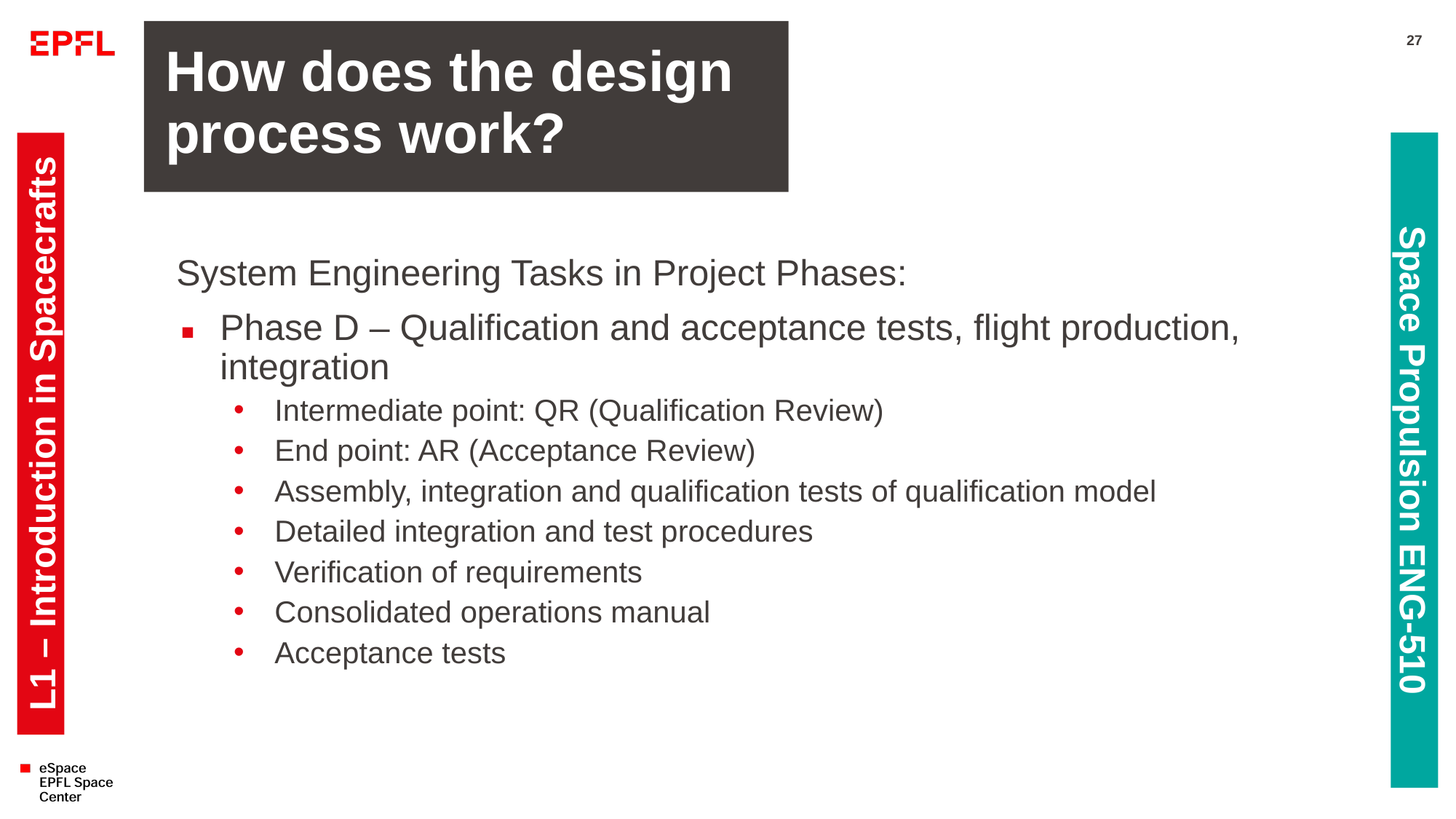

# How does the design process work?
27
System Engineering Tasks in Project Phases:
Phase D – Qualification and acceptance tests, flight production, integration
Intermediate point: QR (Qualification Review)
End point: AR (Acceptance Review)
Assembly, integration and qualification tests of qualification model
Detailed integration and test procedures
Verification of requirements
Consolidated operations manual
Acceptance tests
L1 – Introduction in Spacecrafts
Space Propulsion ENG-510